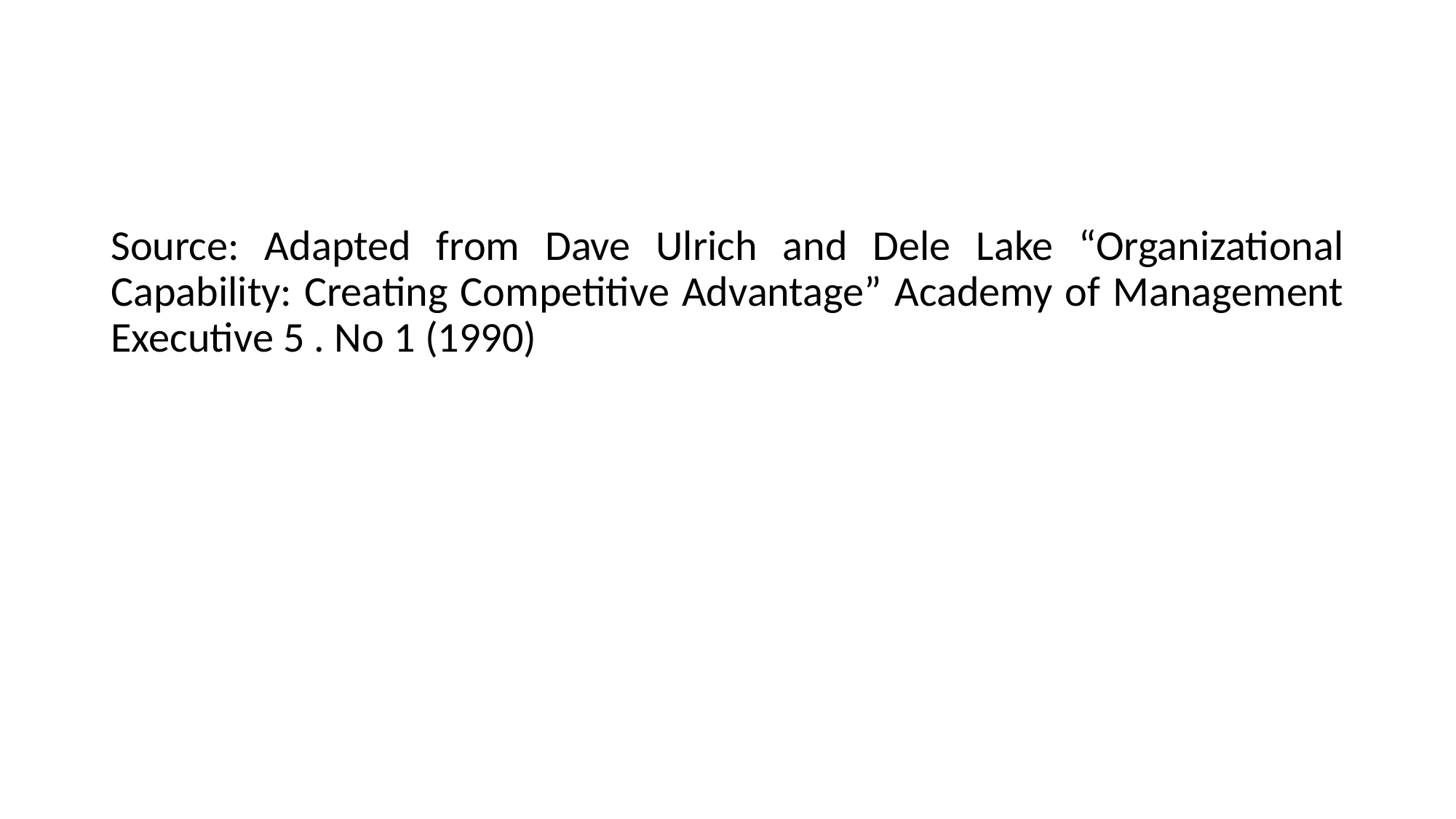

#
Source: Adapted from Dave Ulrich and Dele Lake “Organizational Capability: Creating Competitive Advantage” Academy of Management Executive 5 . No 1 (1990)